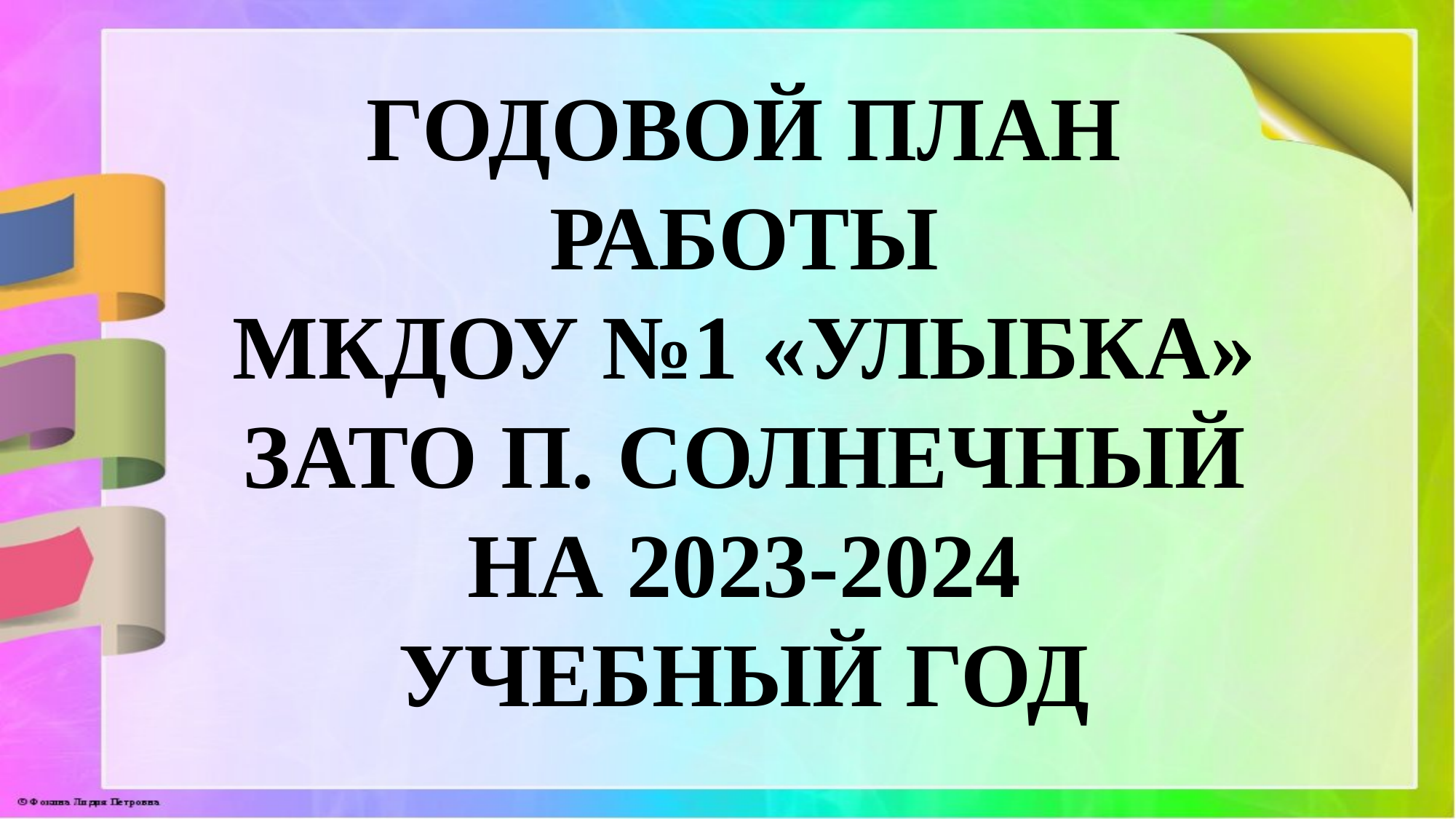

ГОДОВОЙ ПЛАН РАБОТЫ
МКДОУ №1 «УЛЫБКА» ЗАТО П. СОЛНЕЧНЫЙ
НА 2023-2024 УЧЕБНЫЙ ГОД